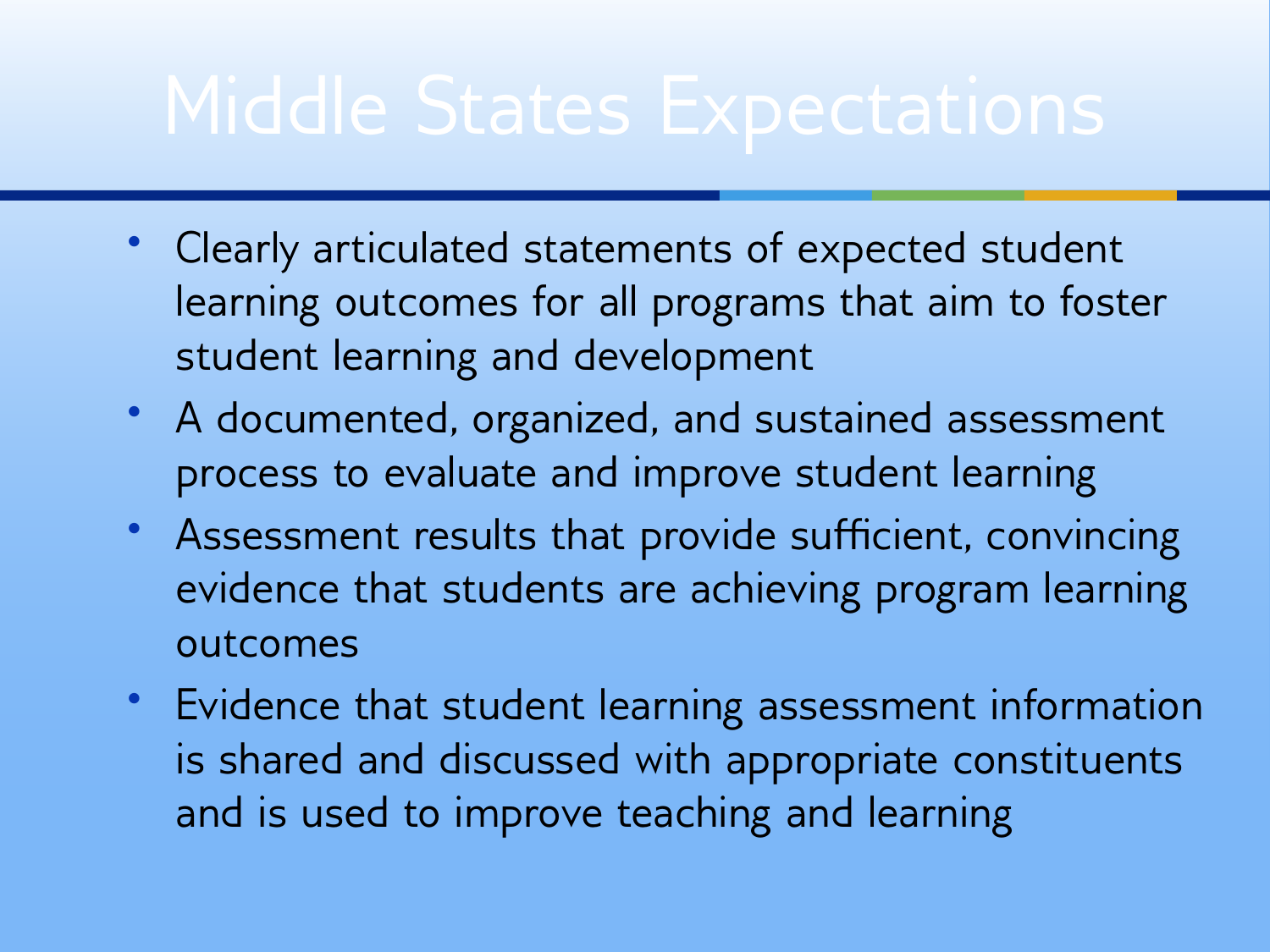

# Middle States Expectations
Clearly articulated statements of expected student learning outcomes for all programs that aim to foster student learning and development
A documented, organized, and sustained assessment process to evaluate and improve student learning
Assessment results that provide sufficient, convincing evidence that students are achieving program learning outcomes
Evidence that student learning assessment information is shared and discussed with appropriate constituents and is used to improve teaching and learning